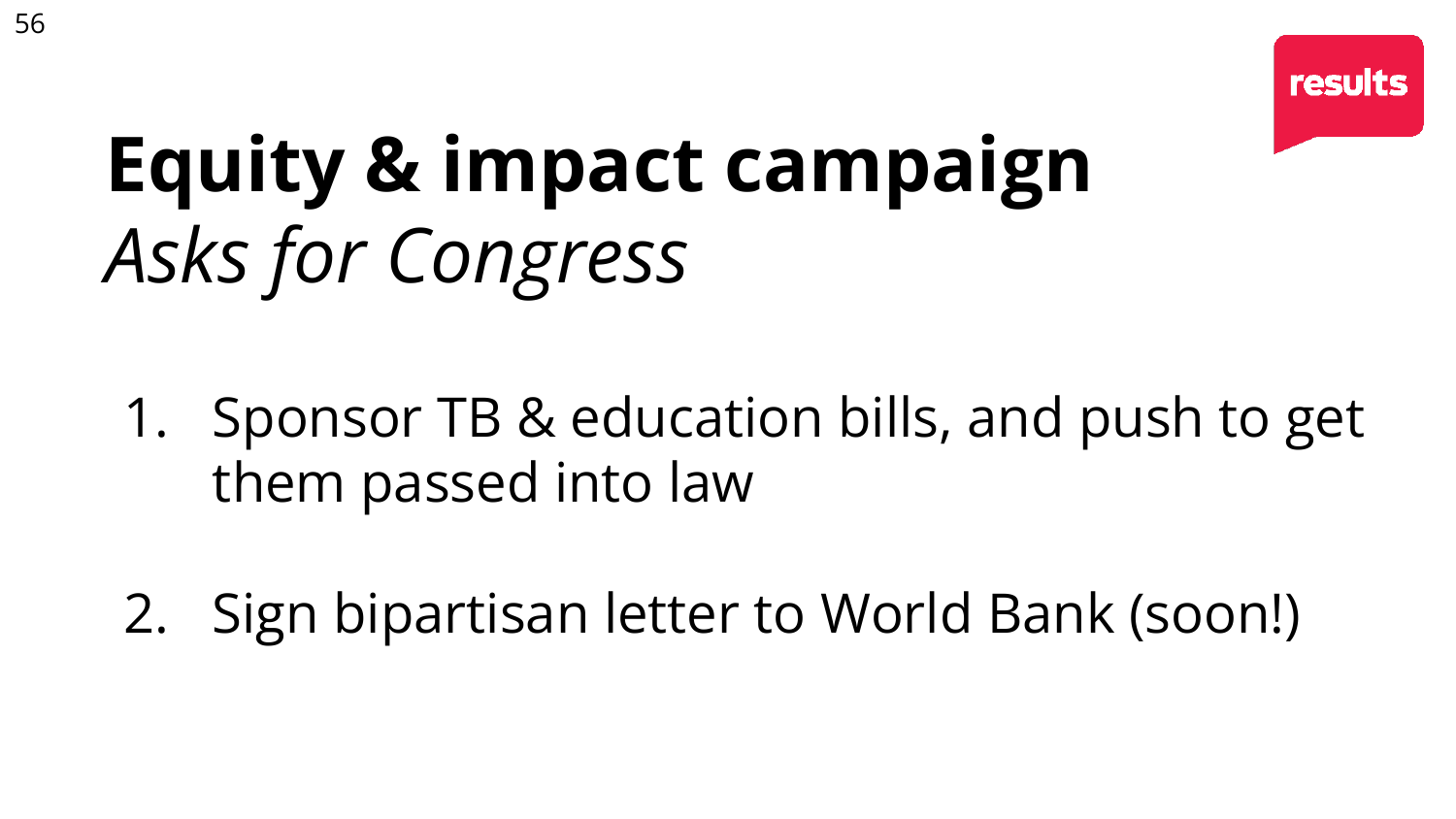

Equity & impact campaign
Asks for Congress

Sponsor TB & education bills, and push to get them passed into law
Sign bipartisan letter to World Bank (soon!)